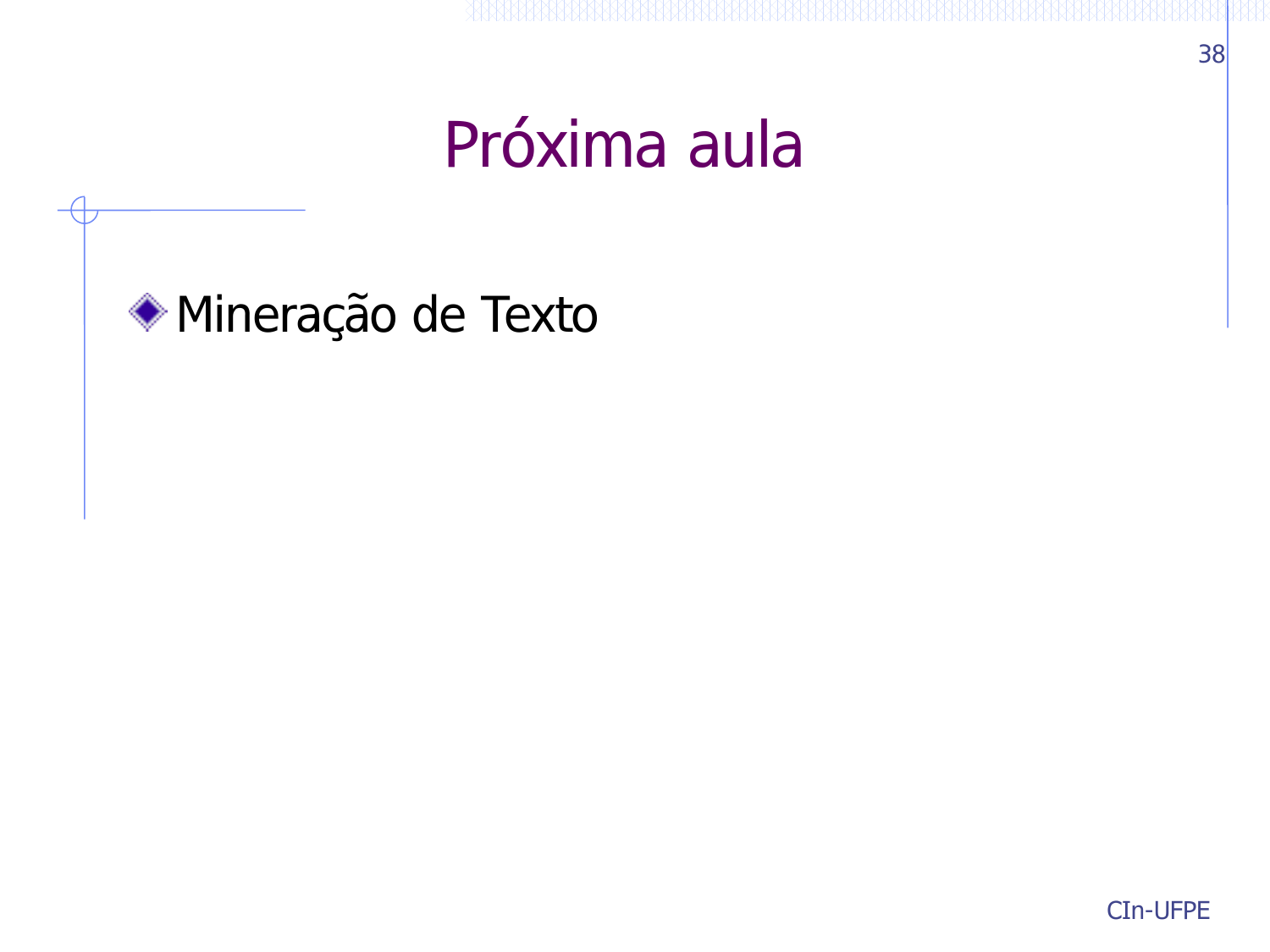

38
# Próxima aula
Mineração de Texto
CIn-UFPE